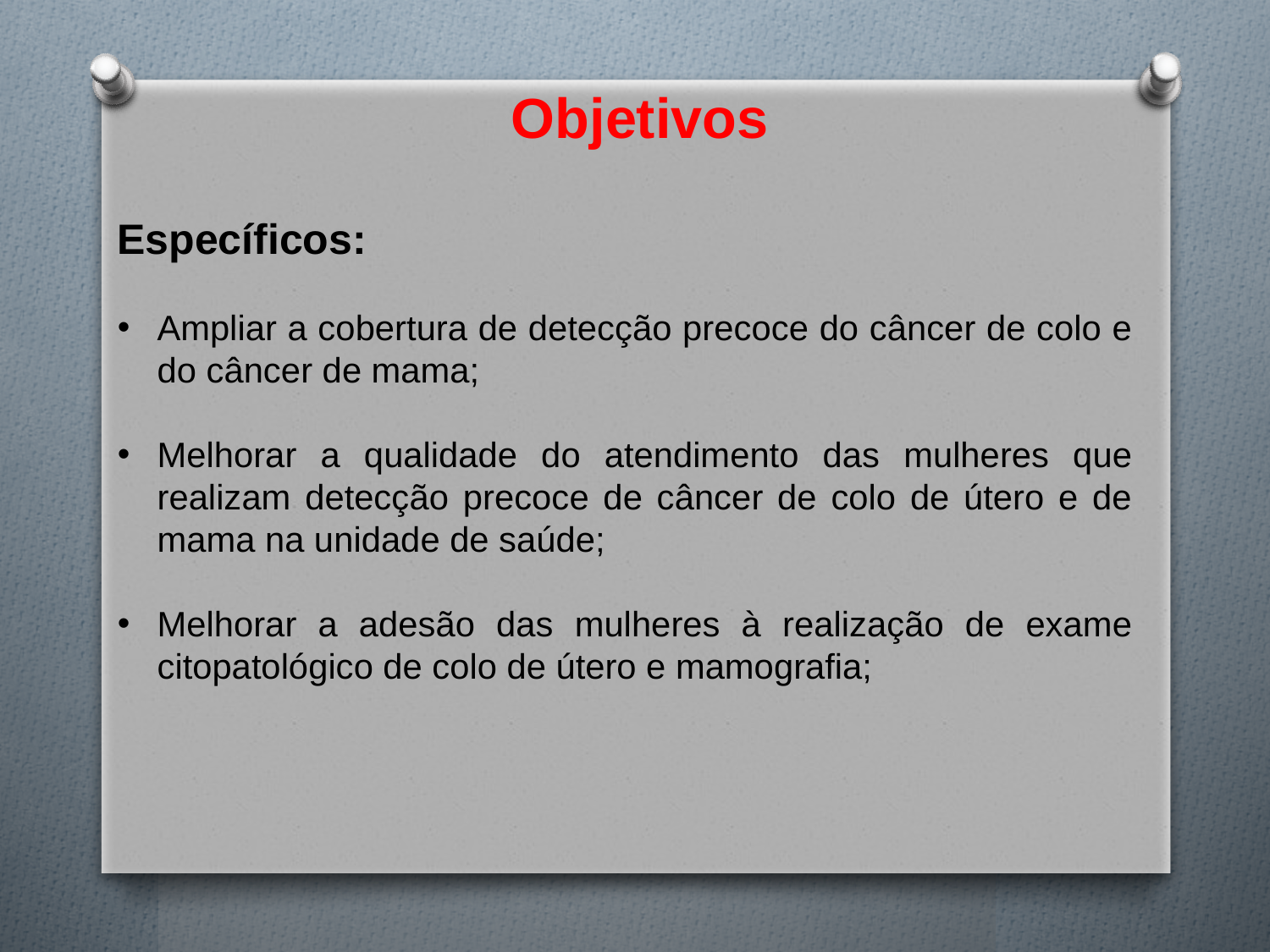

Objetivos

Específicos:

Ampliar a cobertura de detecção precoce do câncer de colo e do câncer de mama;

Melhorar a qualidade do atendimento das mulheres que realizam detecção precoce de câncer de colo de útero e de mama na unidade de saúde;

Melhorar a adesão das mulheres à realização de exame citopatológico de colo de útero e mamografia;